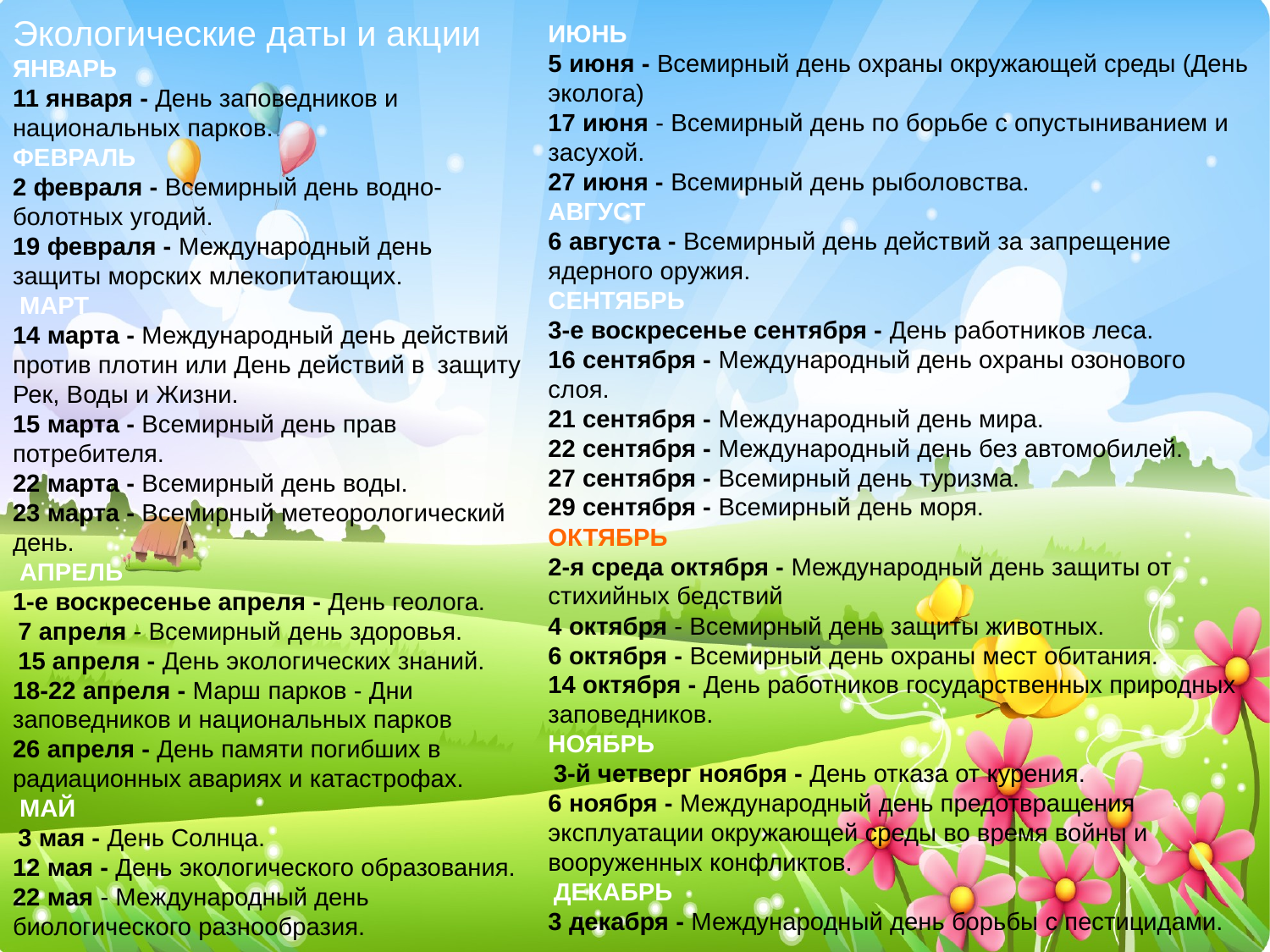

Экологические даты и акции
ЯНВАРЬ
11 января - День заповедников и национальных парков.
ФЕВРАЛЬ
2 февраля - Всемирный день водно-болотных угодий.
19 февраля - Международный день защиты морских млекопитающих.
 МАРТ
14 марта - Международный день действий против плотин или День действий в  защиту Рек, Воды и Жизни.
15 марта - Всемирный день прав потребителя.
22 марта - Всемирный день воды.
23 марта - Всемирный метеорологический день.
 АПРЕЛЬ
1-е воскресенье апреля - День геолога.
 7 апреля - Всемирный день здоровья.   
 15 апреля - День экологических знаний. 
18-22 апреля - Марш парков - Дни заповедников и национальных парков
26 апреля - День памяти погибших в радиационных авариях и катастрофах.
 МАЙ
 3 мая - День Солнца.
12 мая - День экологического образования.
22 мая - Международный день биологического разнообразия.
ИЮНЬ
5 июня - Всемирный день охраны окружающей среды (День эколога)
17 июня - Всемирный день по борьбе с опустыниванием и засухой.
27 июня - Всемирный день рыболовства.
АВГУСТ
6 августа - Всемирный день действий за запрещение ядерного оружия.
СЕНТЯБРЬ
3-е воскресенье сентября - День работников леса.
16 сентября - Международный день охраны озонового слоя.
21 сентября - Международный день мира.
22 сентября - Международный день без автомобилей.
27 сентября - Всемирный день туризма.
29 сентября - Всемирный день моря.
ОКТЯБРЬ
2-я среда октября - Международный день защиты от стихийных бедствий
4 октября - Всемирный день защиты животных.
6 октября - Всемирный день охраны мест обитания.
14 октября - День работников государственных природных заповедников.
НОЯБРЬ
 3-й четверг ноября - День отказа от курения.
6 ноября - Международный день предотвращения эксплуатации окружающей среды во время войны и вооруженных конфликтов.  
 ДЕКАБРЬ
3 декабря - Международный день борьбы с пестицидами.